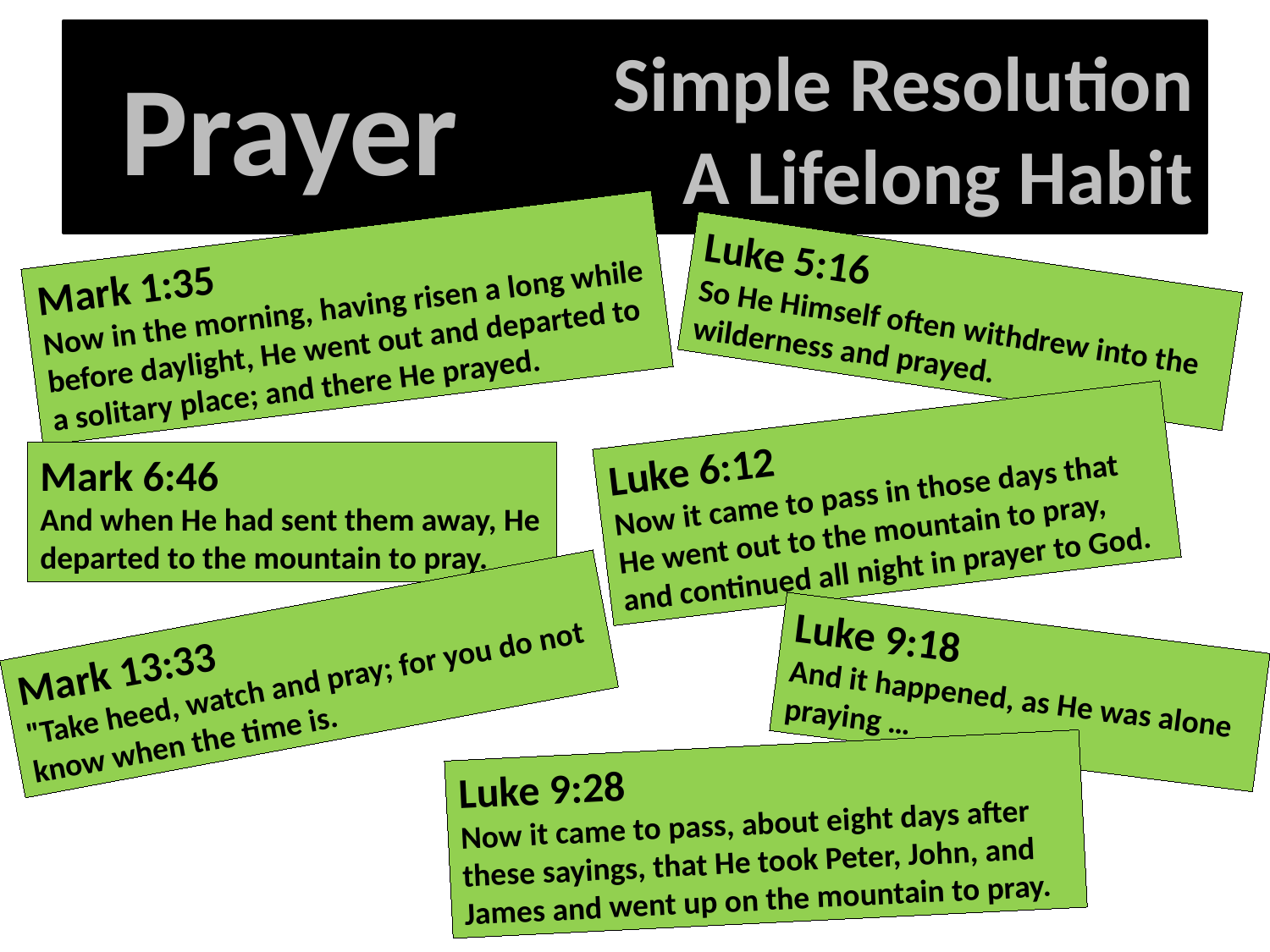

# A Simple Resolution A Lifelong Habit
Prayer
Mark 1:35
Now in the morning, having risen a long while before daylight, He went out and departed to a solitary place; and there He prayed.
Luke 5:16
So He Himself often withdrew into the wilderness and prayed.
Luke 6:12
Now it came to pass in those days that He went out to the mountain to pray, and continued all night in prayer to God.
Mark 6:46
And when He had sent them away, He departed to the mountain to pray.
Mark 13:33
"Take heed, watch and pray; for you do not know when the time is.
Luke 9:18
And it happened, as He was alone praying …
Luke 9:28
Now it came to pass, about eight days after these sayings, that He took Peter, John, and James and went up on the mountain to pray.